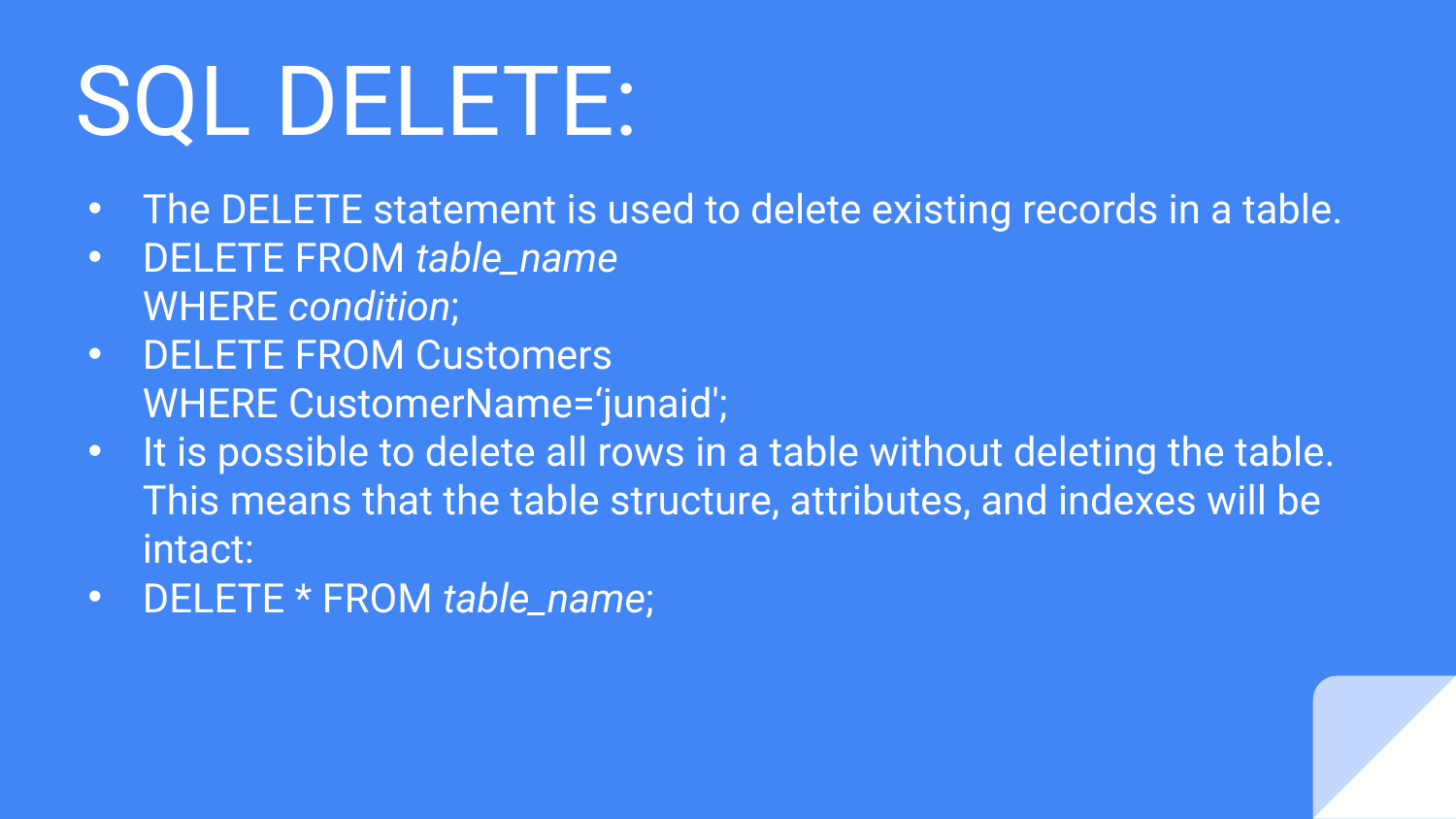

# SQL DELETE:
The DELETE statement is used to delete existing records in a table.
DELETE FROM table_name
WHERE condition;
DELETE FROM Customers
WHERE CustomerName=‘junaid';
It is possible to delete all rows in a table without deleting the table. This means that the table structure, attributes, and indexes will be intact:
DELETE * FROM table_name;